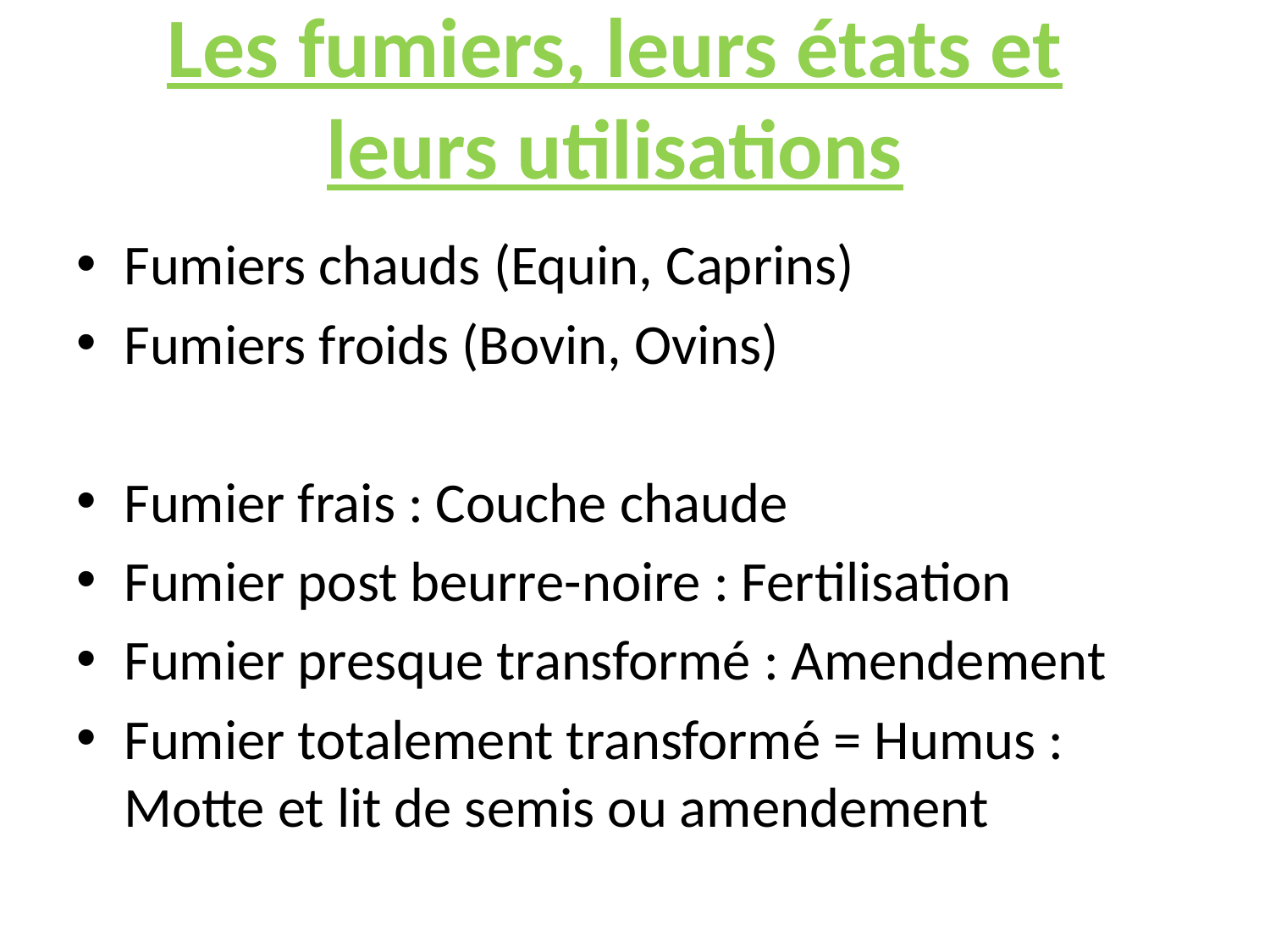

# Les fumiers, leurs états et leurs utilisations
Fumiers chauds (Equin, Caprins)
Fumiers froids (Bovin, Ovins)

Fumier frais : Couche chaude
Fumier post beurre-noire : Fertilisation
Fumier presque transformé : Amendement
Fumier totalement transformé = Humus :  Motte et lit de semis ou amendement